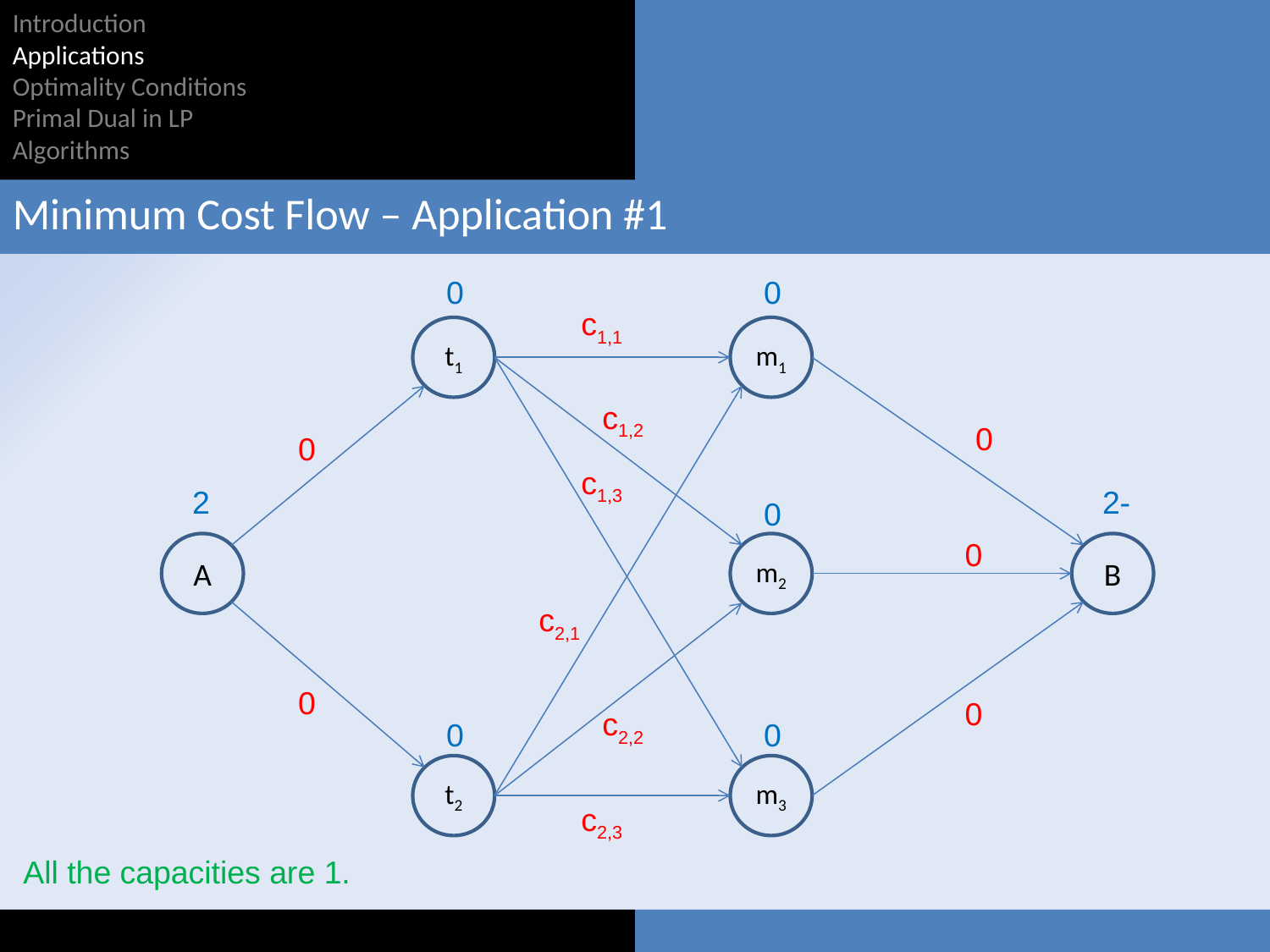

Introduction
Applications
Optimality Conditions
Primal Dual in LP
Algorithms

Minimum Cost Flow – Application #1

0
0
c1,1
t1
m1
c1,2
0
0
c1,3
2
-2
0
0
A
m2
B
c2,1
0
0
c2,2
0
0
t2
m3
c2,3
All the capacities are 1.